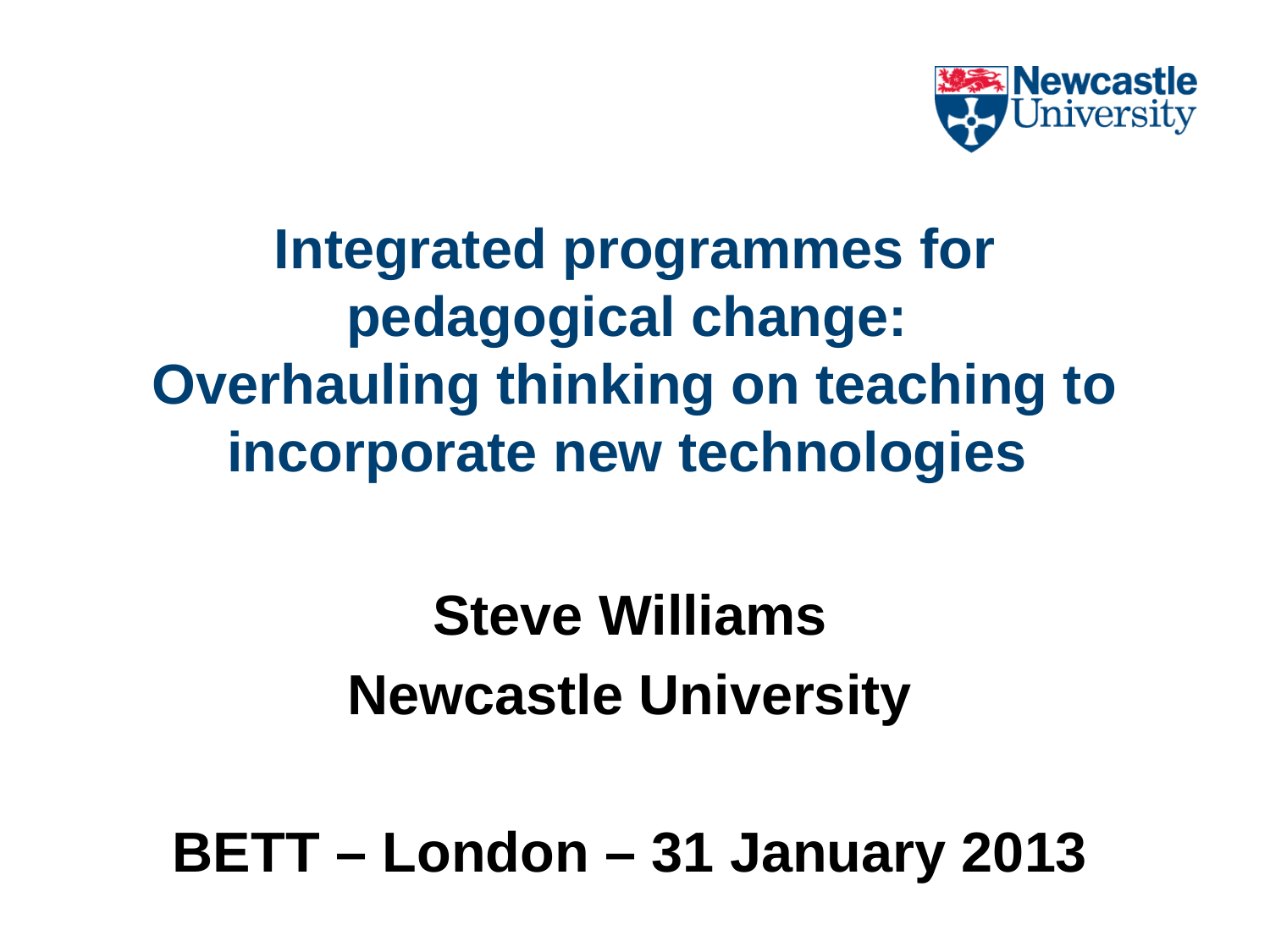

# Integrated programmes for pedagogical change: Overhauling thinking on teaching to incorporate new technologies
Steve Williams
Newcastle University

BETT – London – 31 January 2013